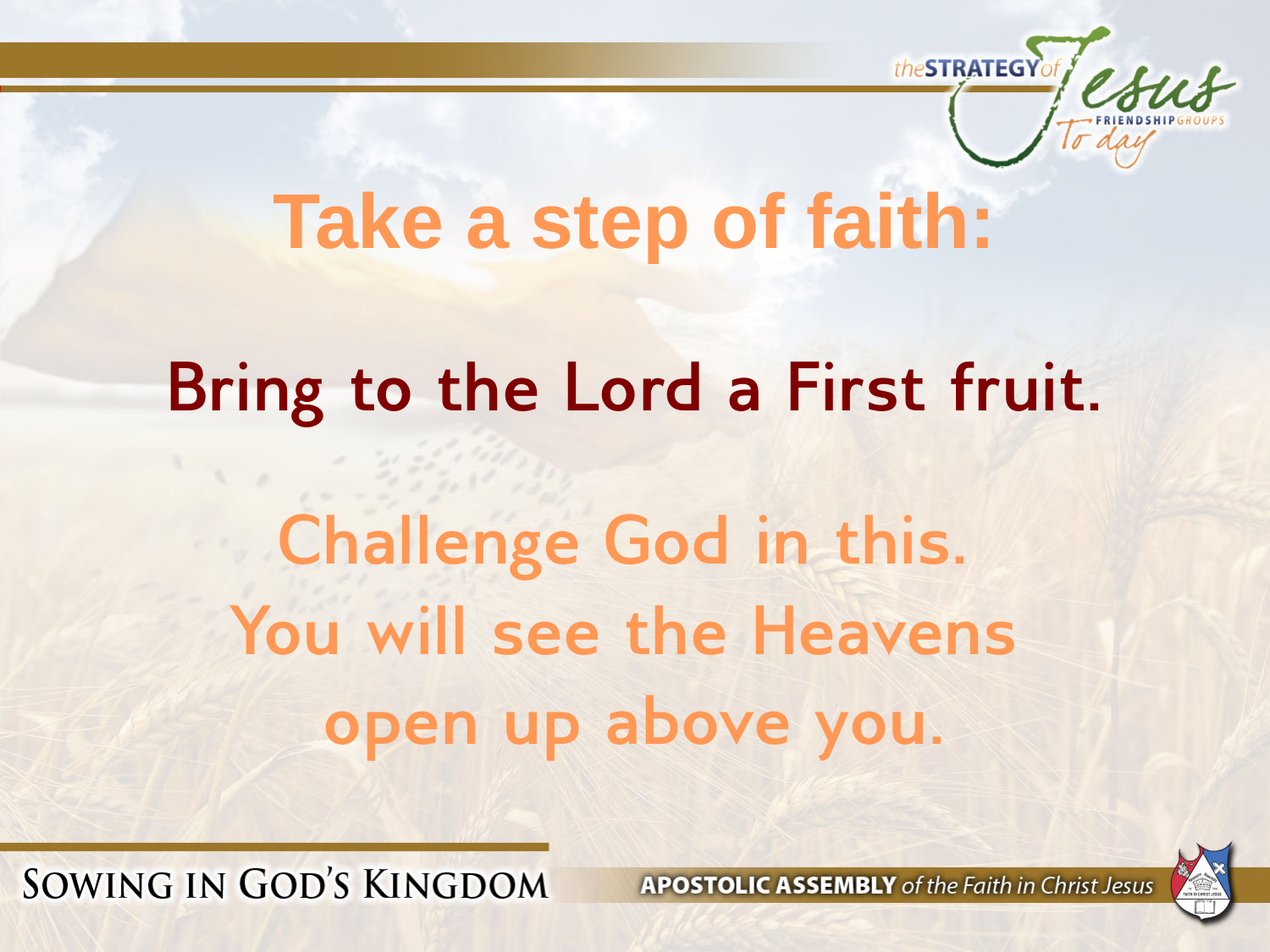

Take a step of faith:

Bring to the Lord a First fruit.

Challenge God in this.
You will see the Heavens
open up above you.